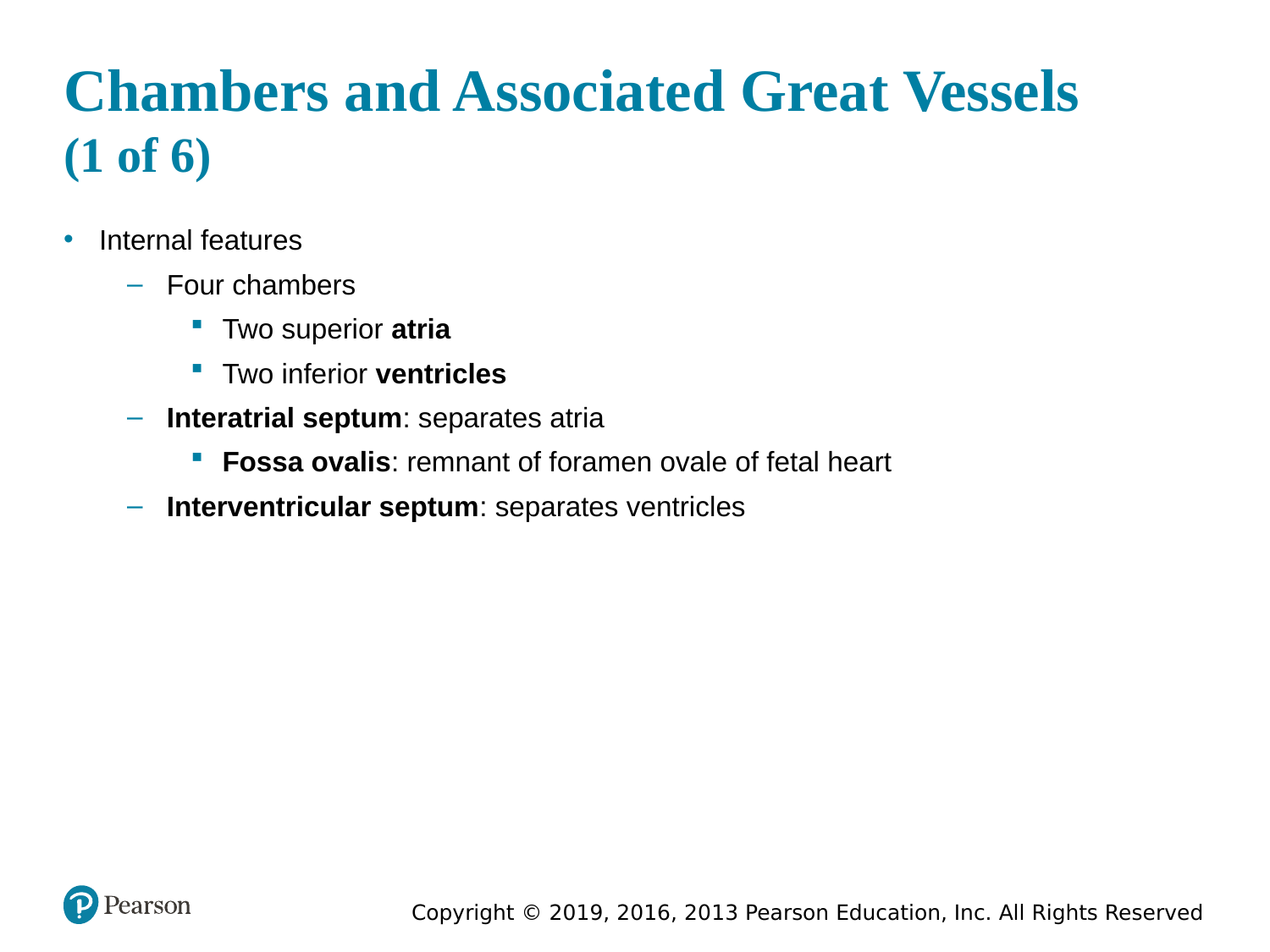

# Chambers and Associated Great Vessels (1 of 6)
Internal features
Four chambers
Two superior atria
Two inferior ventricles
Interatrial septum: separates atria
Fossa ovalis: remnant of foramen ovale of fetal heart
Interventricular septum: separates ventricles